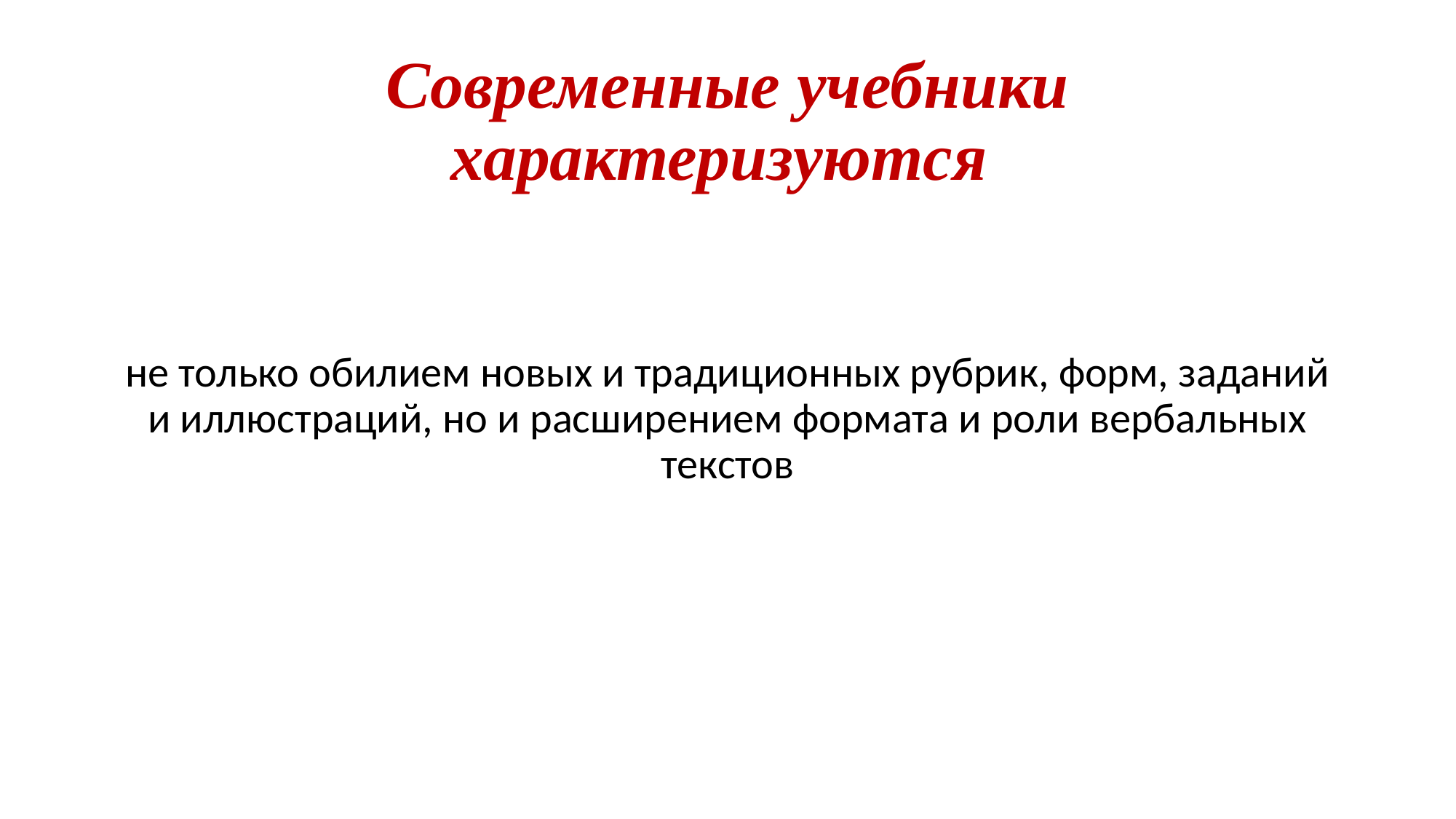

# Современные учебники характеризуются

не только обилием новых и традиционных рубрик, форм, заданий и иллюстраций, но и расширением формата и роли вербальных текстов